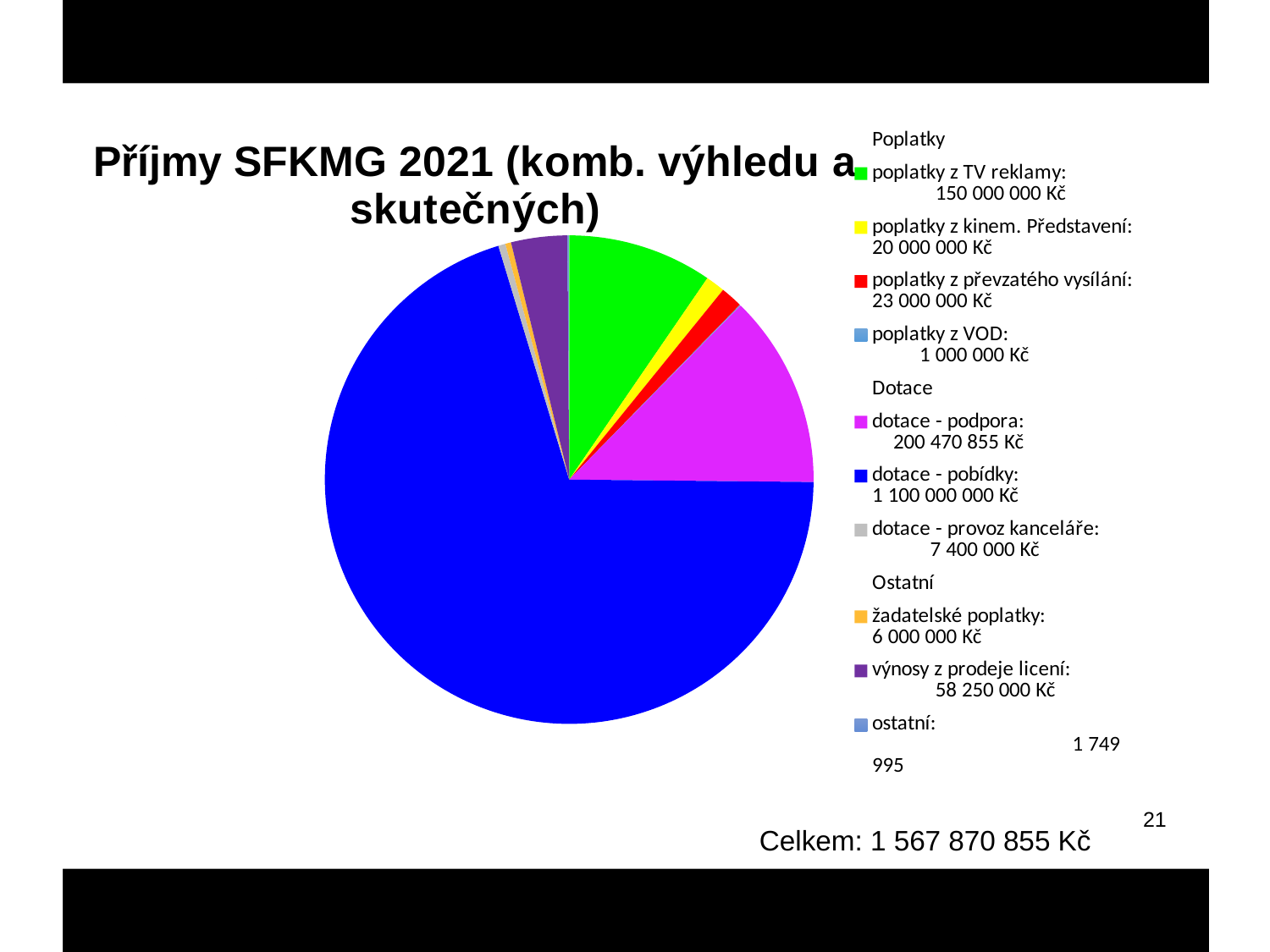

### Chart: Příjmy SFKMG 2021 (komb. výhledu a skutečných)

| Category |  |
|---|---|
| Poplatky | 0.0 |
| poplatky z TV reklamy:                            150 000 000 Kč | 150000000.0 |
| poplatky z kinem. Představení: 20 000 000 Kč | 20000000.0 |
| poplatky z převzatého vysílání: 23 000 000 Kč | 23000000.0 |
| poplatky z VOD:                                    1 000 000 Kč | 1000000.0 |
| Dotace | 0.0 |
| dotace - podpora:                            200 470 855 Kč | 200470855.0 |
| dotace - pobídky:                        1 100 000 000 Kč | 1100000000.0 |
| dotace - provoz kanceláře:                     7 400 000 Kč | 7400000.0 |
| Ostatní | 0.0 |
| žadatelské poplatky:                    6 000 000 Kč | 6000000.0 |
| výnosy z prodeje licení:                            58 250 000 Kč | 58250000.0 |
| ostatní:                                                                               1 749 995 | 1749995.0 |
21
Celkem: 1 567 870 855 Kč